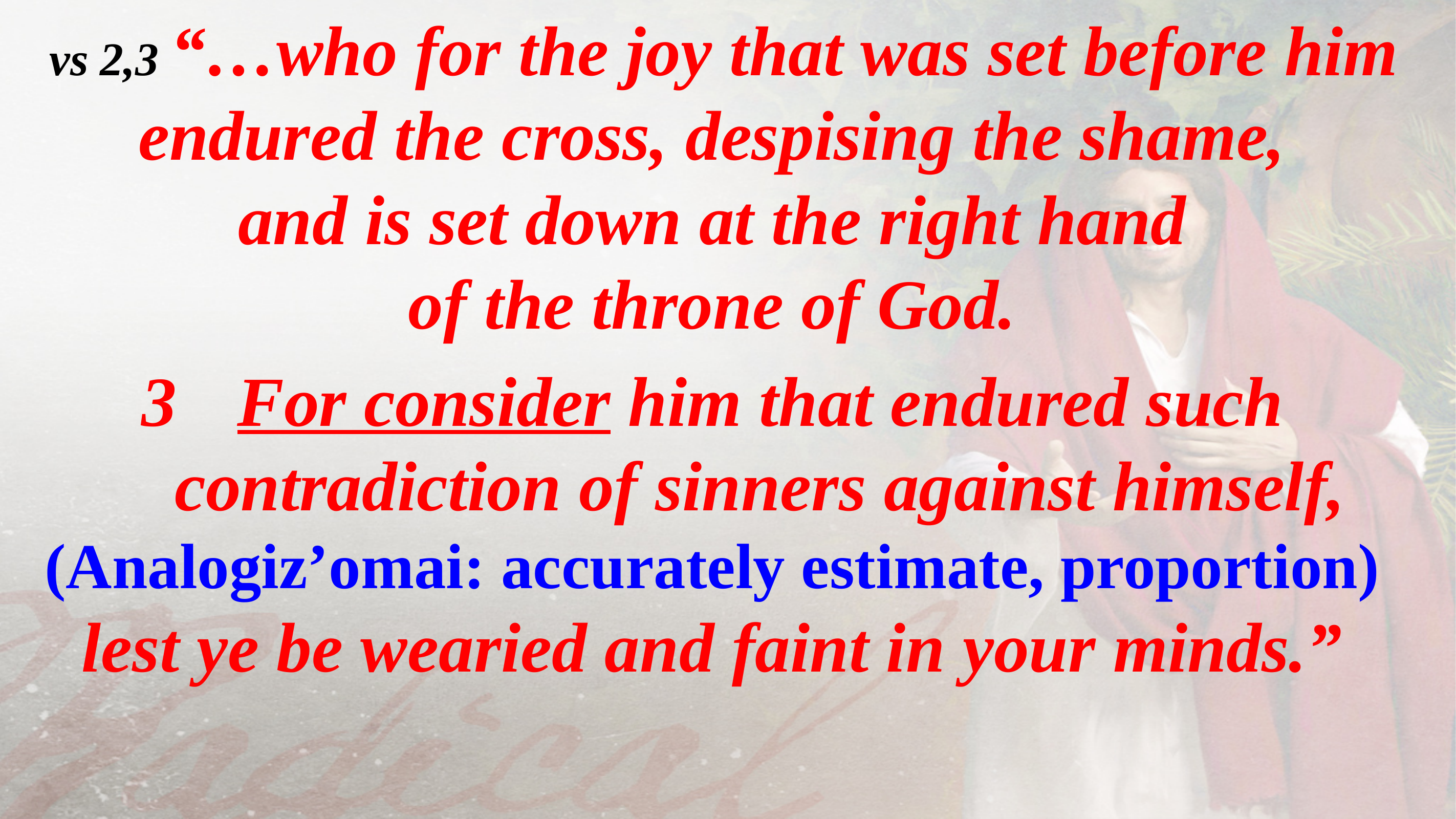

vs 2,3 “…who for the joy that was set before him endured the cross, despising the shame,
 and is set down at the right hand
of the throne of God.
For consider him that endured such contradiction of sinners against himself,
(Analogiz’omai: accurately estimate, proportion)
lest ye be wearied and faint in your minds.”